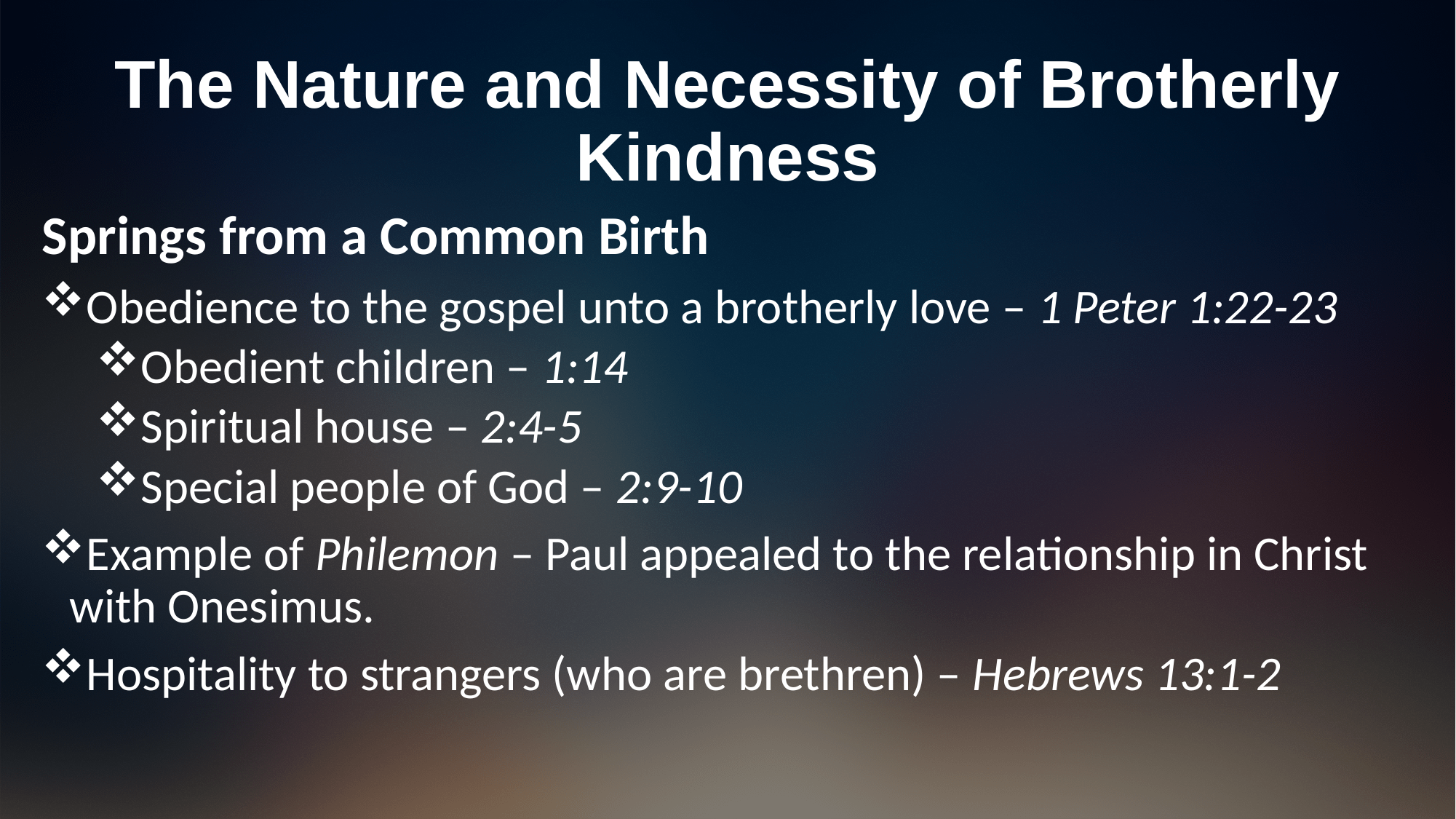

# The Nature and Necessity of Brotherly Kindness
Springs from a Common Birth
Obedience to the gospel unto a brotherly love – 1 Peter 1:22-23
Obedient children – 1:14
Spiritual house – 2:4-5
Special people of God – 2:9-10
Example of Philemon – Paul appealed to the relationship in Christ with Onesimus.
Hospitality to strangers (who are brethren) – Hebrews 13:1-2